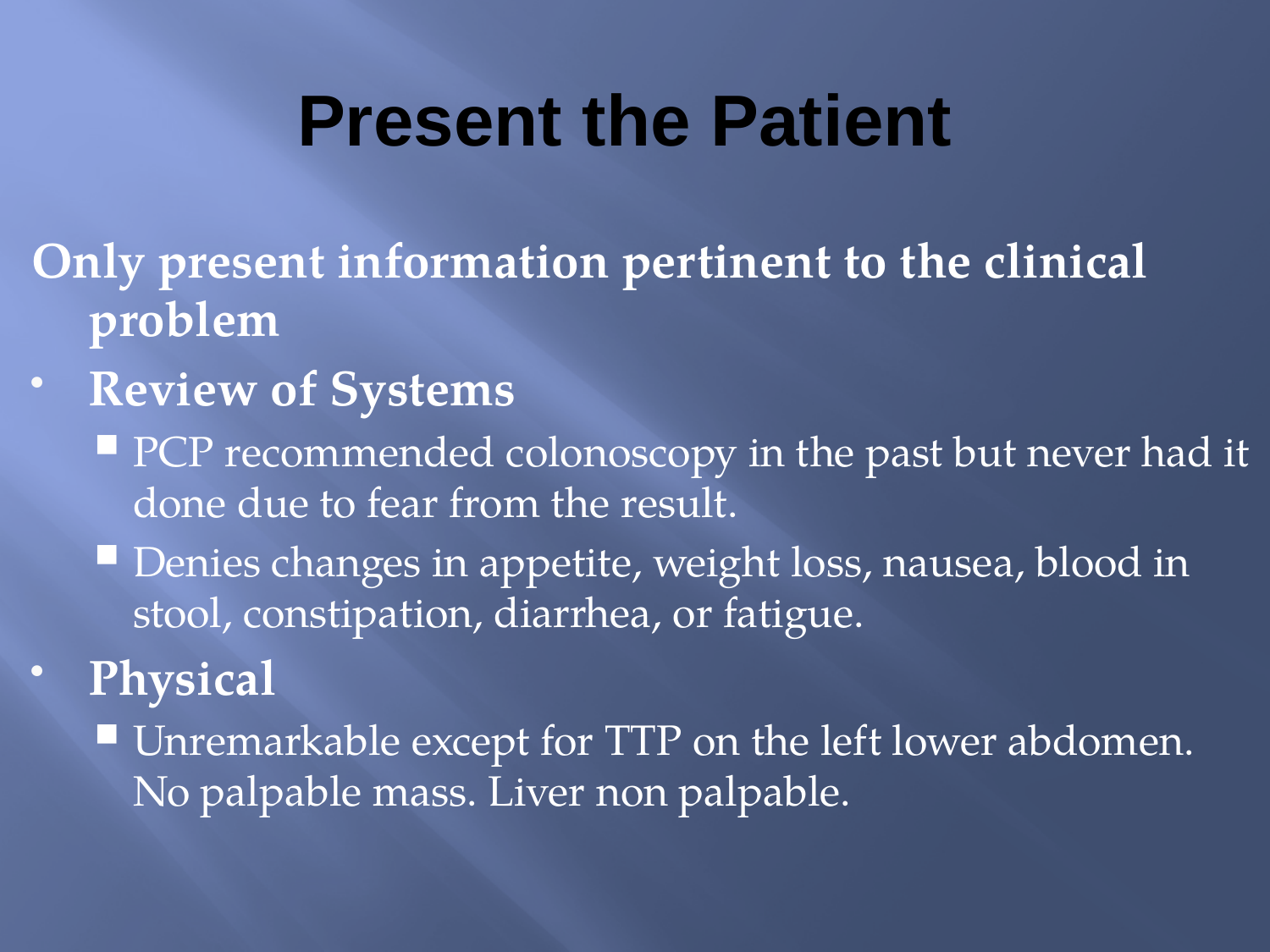

# Present the Patient
Only present information pertinent to the clinical problem
Review of Systems
PCP recommended colonoscopy in the past but never had it done due to fear from the result.
Denies changes in appetite, weight loss, nausea, blood in stool, constipation, diarrhea, or fatigue.
Physical
Unremarkable except for TTP on the left lower abdomen. No palpable mass. Liver non palpable.